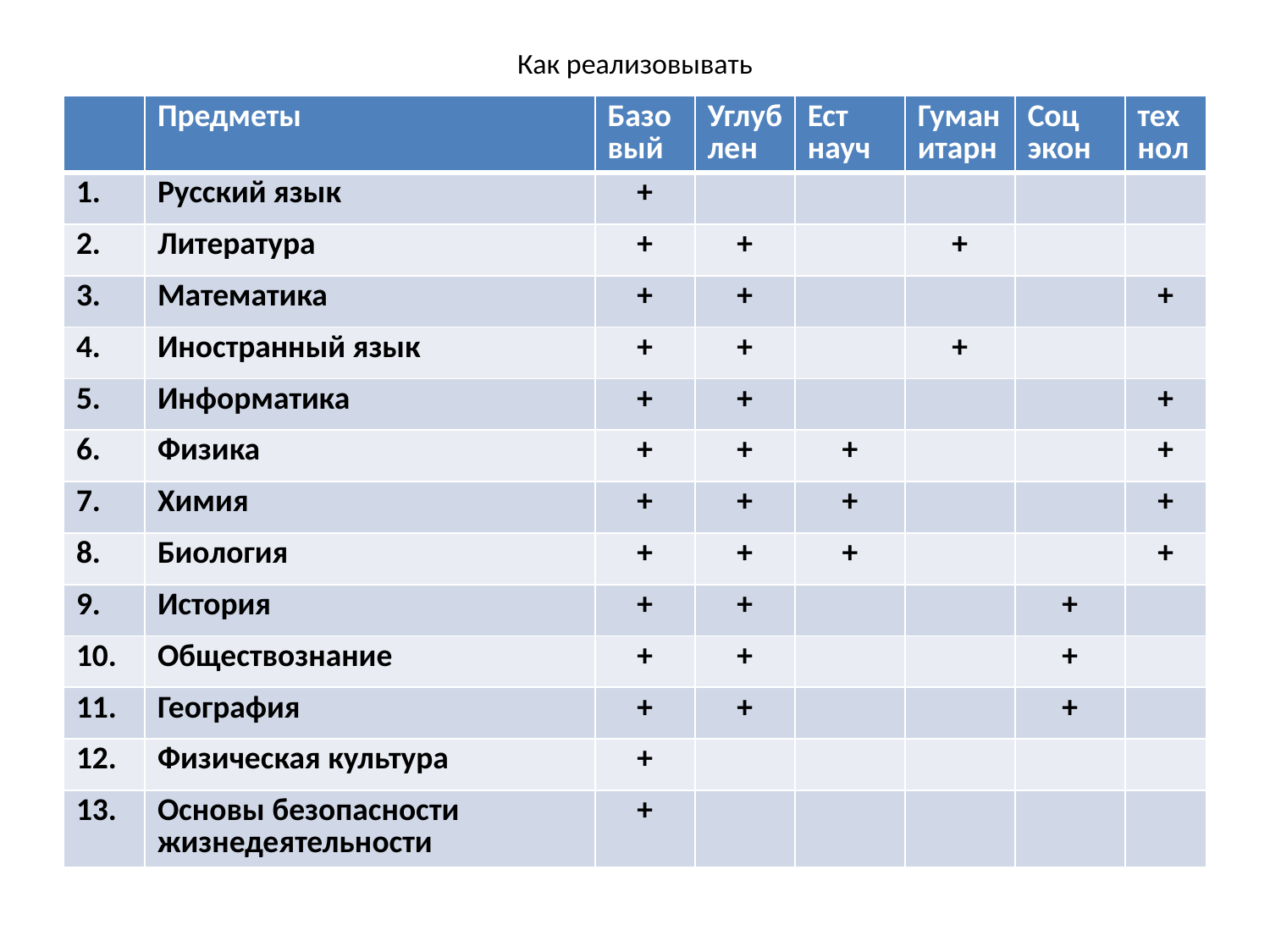

# Как реализовывать
|  | Предметы | Базовый | Углублен | Ест науч | Гуманитарн | Соц экон | технол |
| --- | --- | --- | --- | --- | --- | --- | --- |
| 1. | Русский язык | + |  |  |  |  |  |
| 2. | Литература | + | + |  | + |  |  |
| 3. | Математика | + | + |  |  |  | + |
| 4. | Иностранный язык | + | + |  | + |  |  |
| 5. | Информатика | + | + |  |  |  | + |
| 6. | Физика | + | + | + |  |  | + |
| 7. | Химия | + | + | + |  |  | + |
| 8. | Биология | + | + | + |  |  | + |
| 9. | История | + | + |  |  | + |  |
| 10. | Обществознание | + | + |  |  | + |  |
| 11. | География | + | + |  |  | + |  |
| 12. | Физическая культура | + |  |  |  |  |  |
| 13. | Основы безопасности жизнедеятельности | + |  |  |  |  |  |